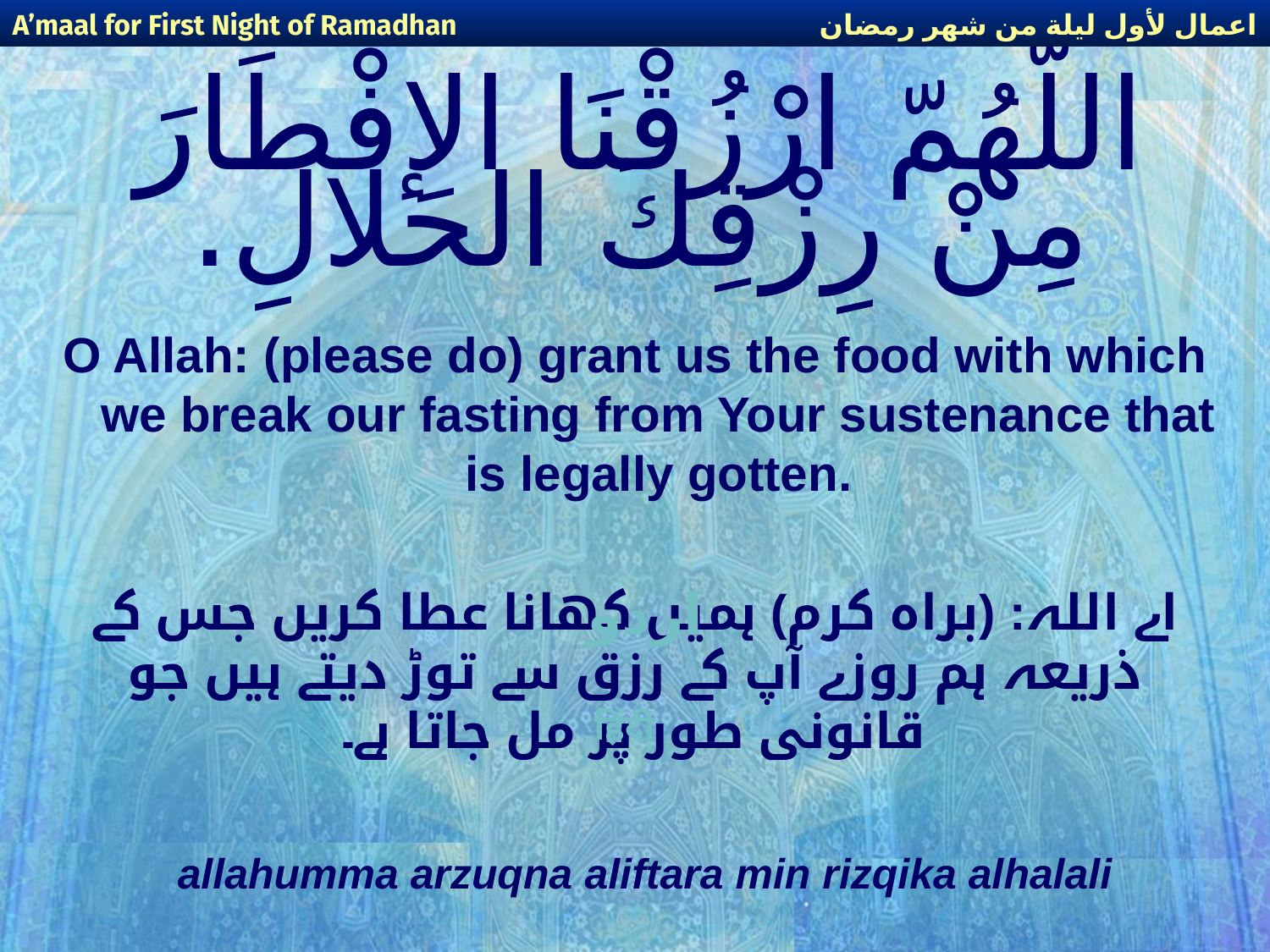

اعمال لأول ليلة من شهر رمضان
A’maal for First Night of Ramadhan
# اللّهُمّ ارْزُقْنَا الإفْطَارَ مِنْ رِزْقِكَ الحَلالِ.
O Allah: (please do) grant us the food with which we break our fasting from Your sustenance that is legally gotten.

اے اللہ: (براہ کرم) ہمیں کھانا عطا کریں جس کے ذریعہ ہم روزے آپ کے رزق سے توڑ دیتے ہیں جو قانونی طور پر مل جاتا ہے۔

اردو
हिंदी
allahumma arzuqna aliftara min rizqika alhalali